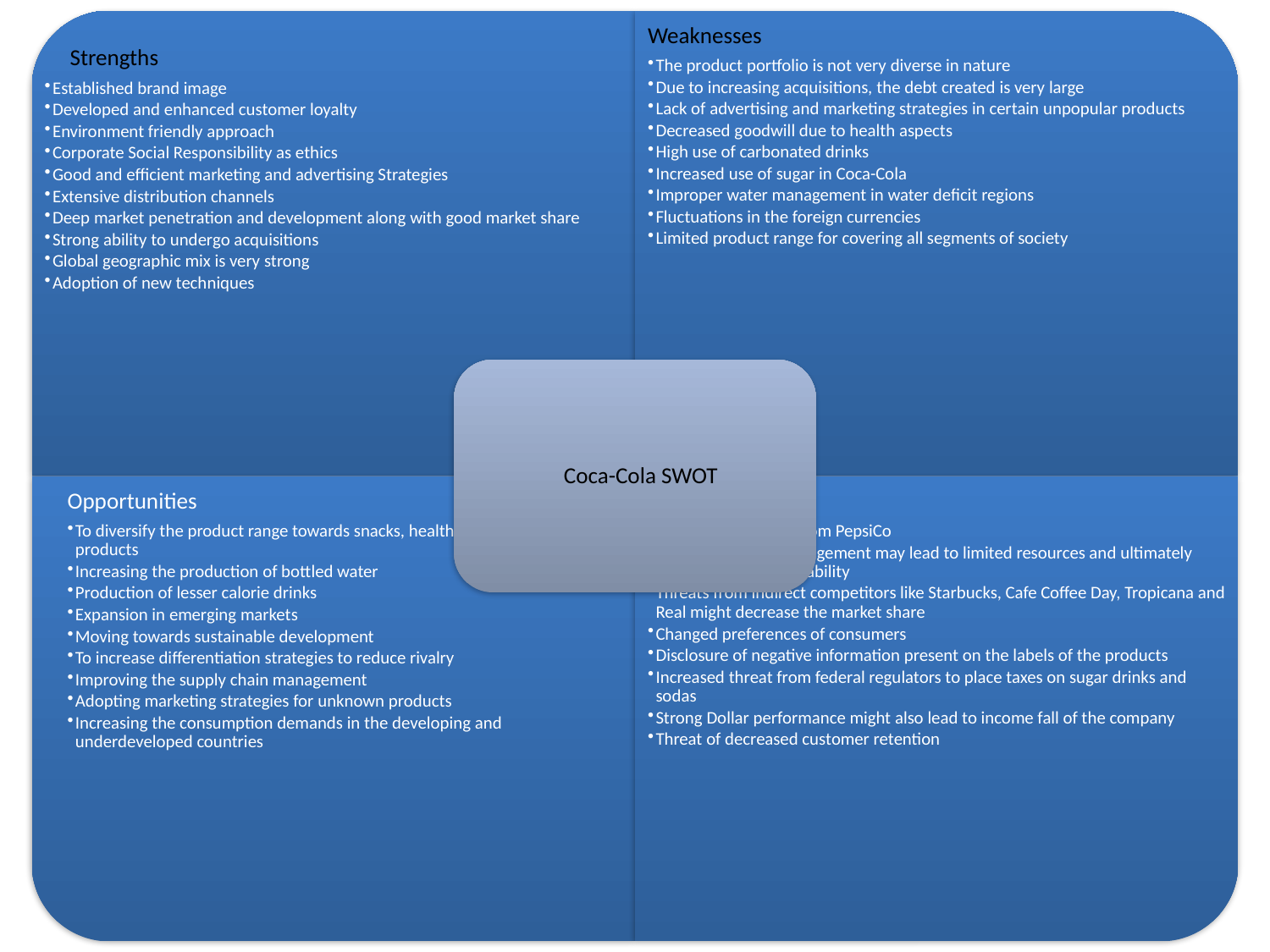

Strengths
Established brand image
Developed and enhanced customer loyalty
Environment friendly approach
Corporate Social Responsibility as ethics
Good and efficient marketing and advertising Strategies
Extensive distribution channels
Deep market penetration and development along with good market share
Strong ability to undergo acquisitions
Global geographic mix is very strong
Adoption of new techniques
Weaknesses
The product portfolio is not very diverse in nature
Due to increasing acquisitions, the debt created is very large
Lack of advertising and marketing strategies in certain unpopular products
Decreased goodwill due to health aspects
High use of carbonated drinks
Increased use of sugar in Coca-Cola
Improper water management in water deficit regions
Fluctuations in the foreign currencies
Limited product range for covering all segments of society
Opportunities
To diversify the product range towards snacks, healthy drinks and other products
Increasing the production of bottled water
Production of lesser calorie drinks
Expansion in emerging markets
Moving towards sustainable development
To increase differentiation strategies to reduce rivalry
Improving the supply chain management
Adopting marketing strategies for unknown products
Increasing the consumption demands in the developing and underdeveloped countries
Threats
Strong competition from PepsiCo
Inefficient water management may lead to limited resources and ultimately downfall in the profitability
Threats from indirect competitors like Starbucks, Cafe Coffee Day, Tropicana and Real might decrease the market share
Changed preferences of consumers
Disclosure of negative information present on the labels of the products
Increased threat from federal regulators to place taxes on sugar drinks and sodas
Strong Dollar performance might also lead to income fall of the company
Threat of decreased customer retention
Coca-Cola SWOT
#